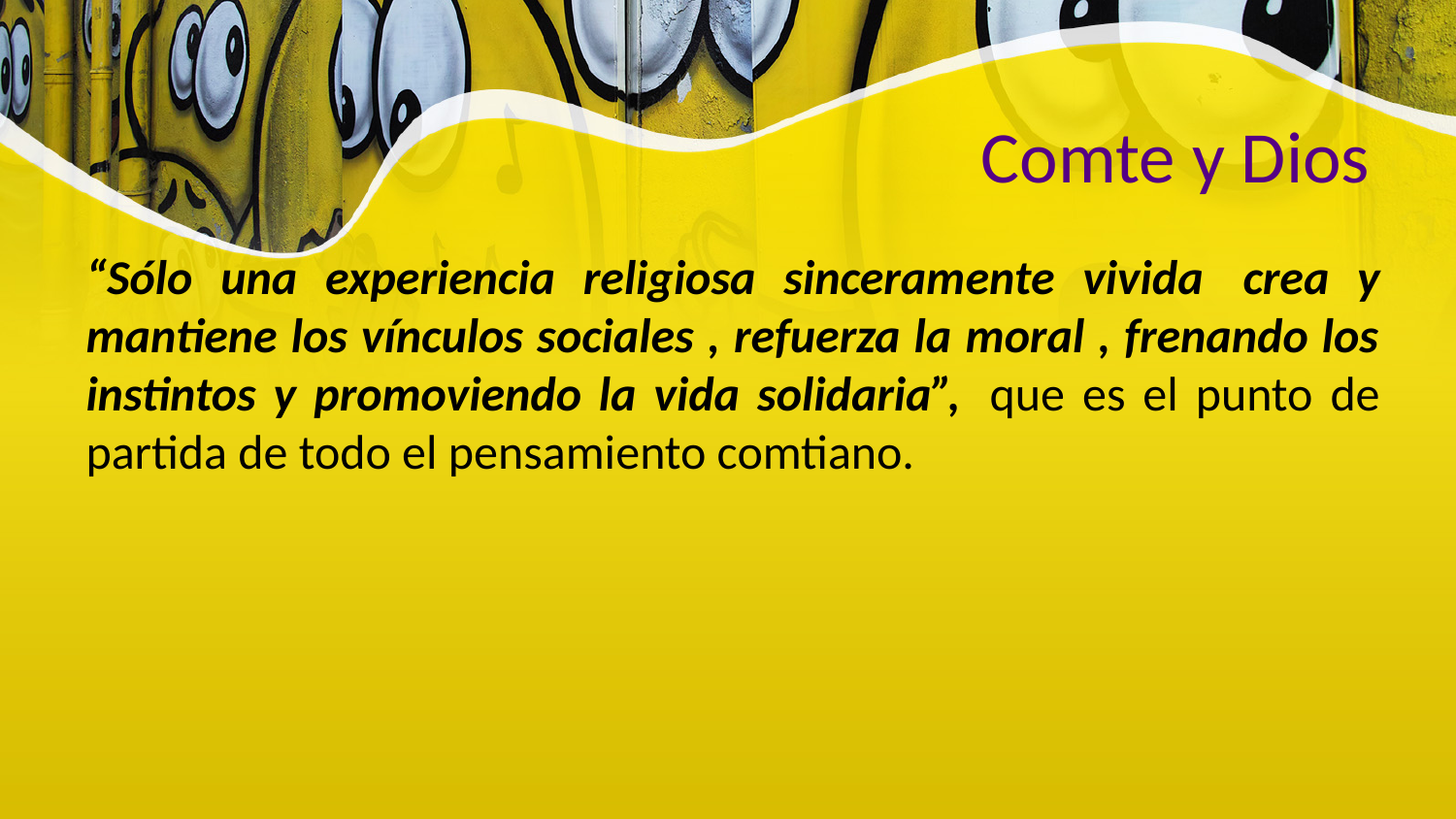

Comte y Dios
“Sólo una experiencia religiosa sinceramente vivida  crea y mantiene los vínculos sociales , refuerza la moral , frenando los instintos y promoviendo la vida solidaria”,  que es el punto de partida de todo el pensamiento comtiano.